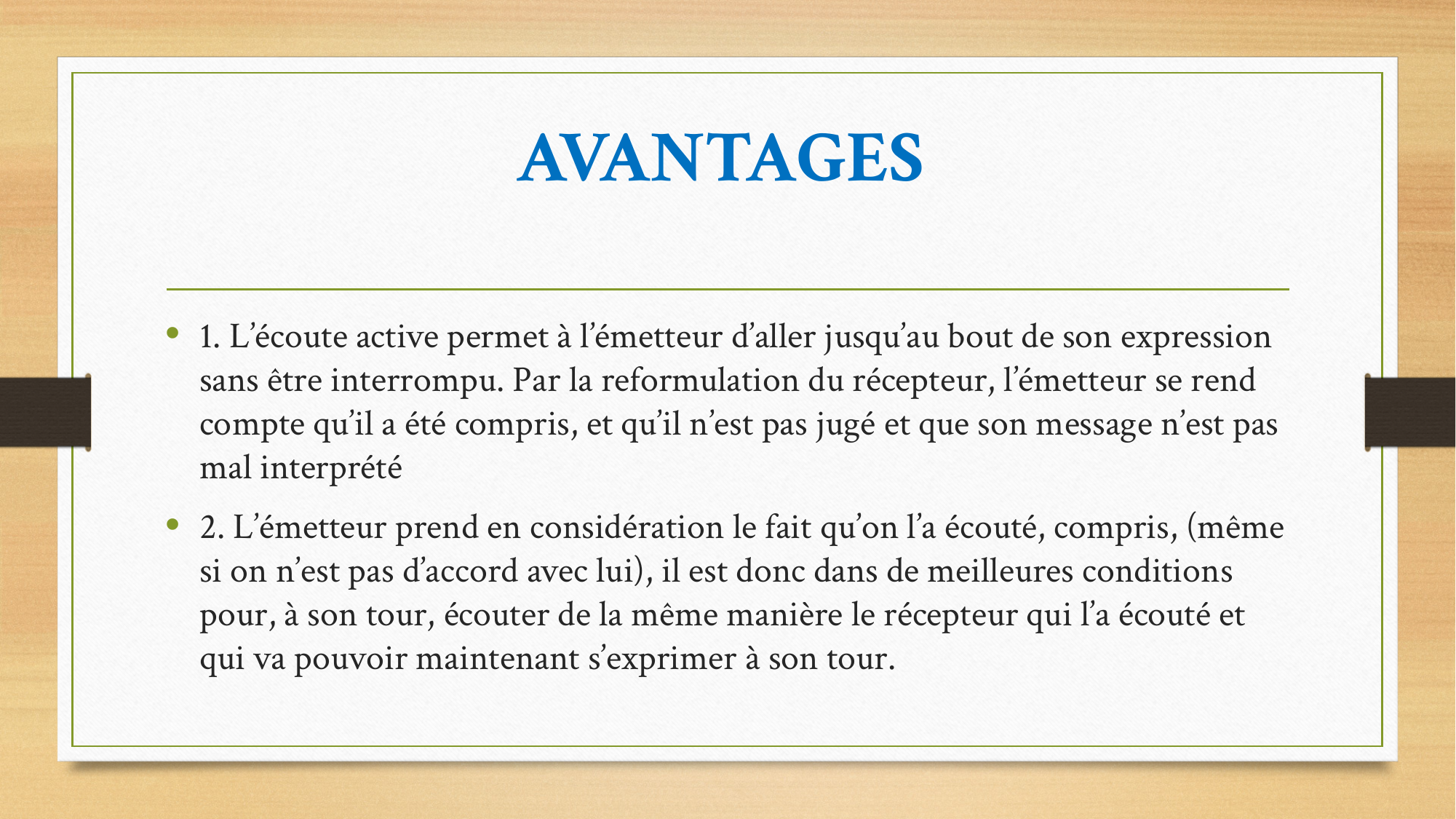

# AVANTAGES
1. L’écoute active permet à l’émetteur d’aller jusqu’au bout de son expression sans être interrompu. Par la reformulation du récepteur, l’émetteur se rend compte qu’il a été compris, et qu’il n’est pas jugé et que son message n’est pas mal interprété
2. L’émetteur prend en considération le fait qu’on l’a écouté, compris, (même si on n’est pas d’accord avec lui), il est donc dans de meilleures conditions pour, à son tour, écouter de la même manière le récepteur qui l’a écouté et qui va pouvoir maintenant s’exprimer à son tour.